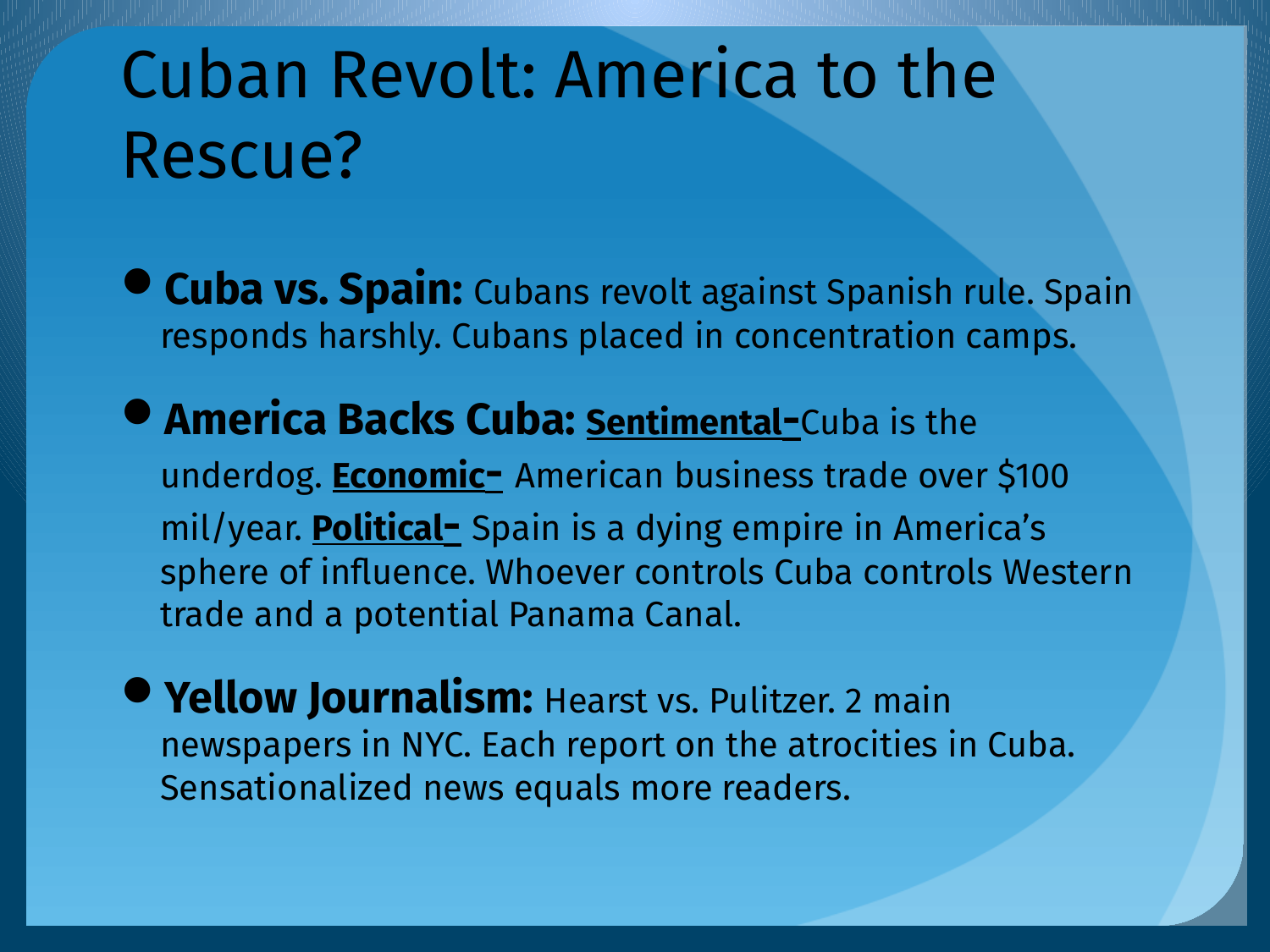

# Cuban Revolt: America to the Rescue?
Cuba vs. Spain: Cubans revolt against Spanish rule. Spain responds harshly. Cubans placed in concentration camps.
America Backs Cuba: Sentimental-Cuba is the underdog. Economic- American business trade over $100 mil/year. Political- Spain is a dying empire in America’s sphere of influence. Whoever controls Cuba controls Western trade and a potential Panama Canal.
Yellow Journalism: Hearst vs. Pulitzer. 2 main newspapers in NYC. Each report on the atrocities in Cuba. Sensationalized news equals more readers.